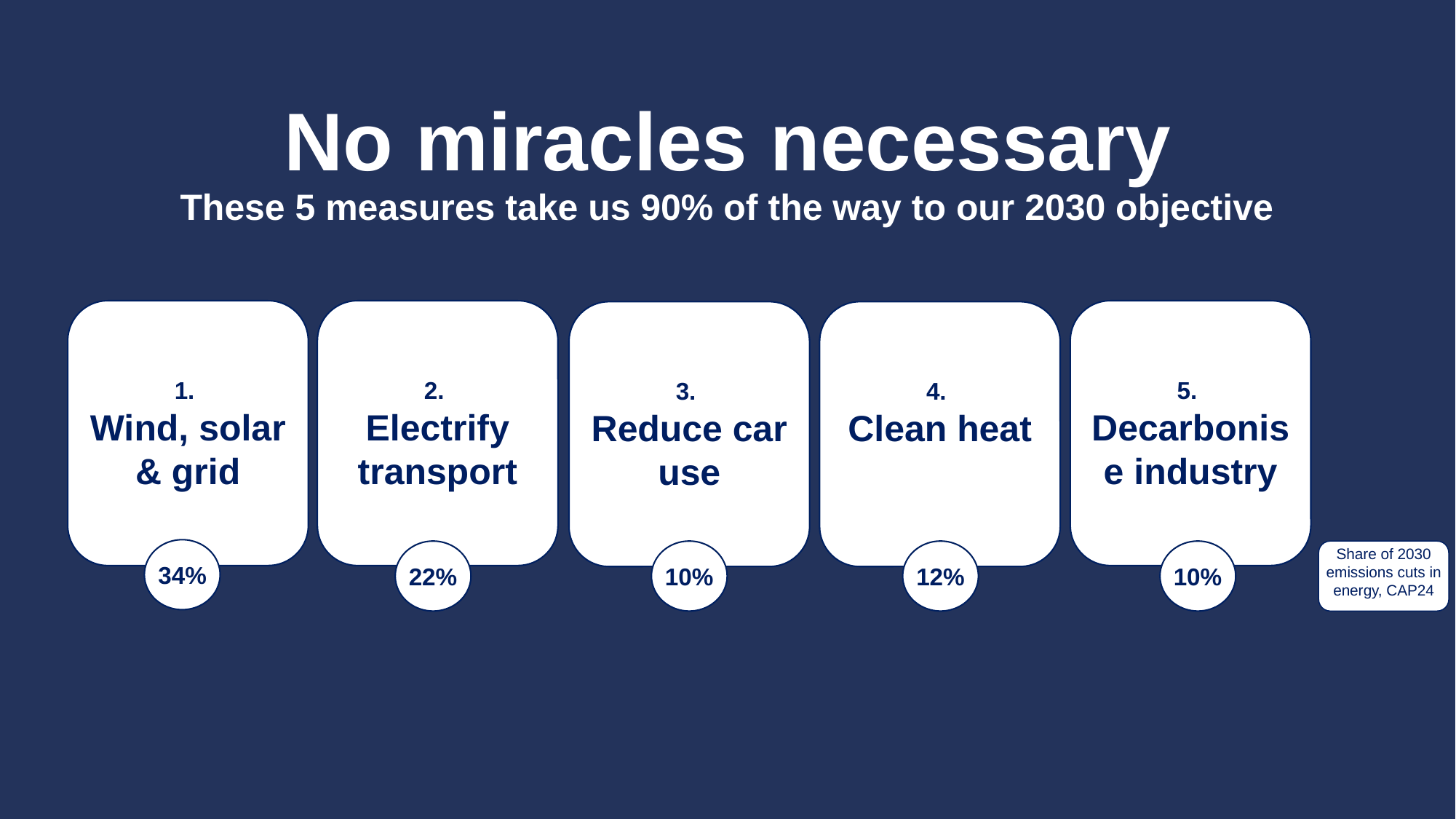

# No miracles necessary These 5 measures take us 90% of the way to our 2030 objective
1.
Wind, solar & grid
2.
Electrify transport
5.
Decarbonise industry
3.
Reduce car use
4.
Clean heat

34%
10%
Share of 2030 emissions cuts in energy, CAP24
22%
10%
12%